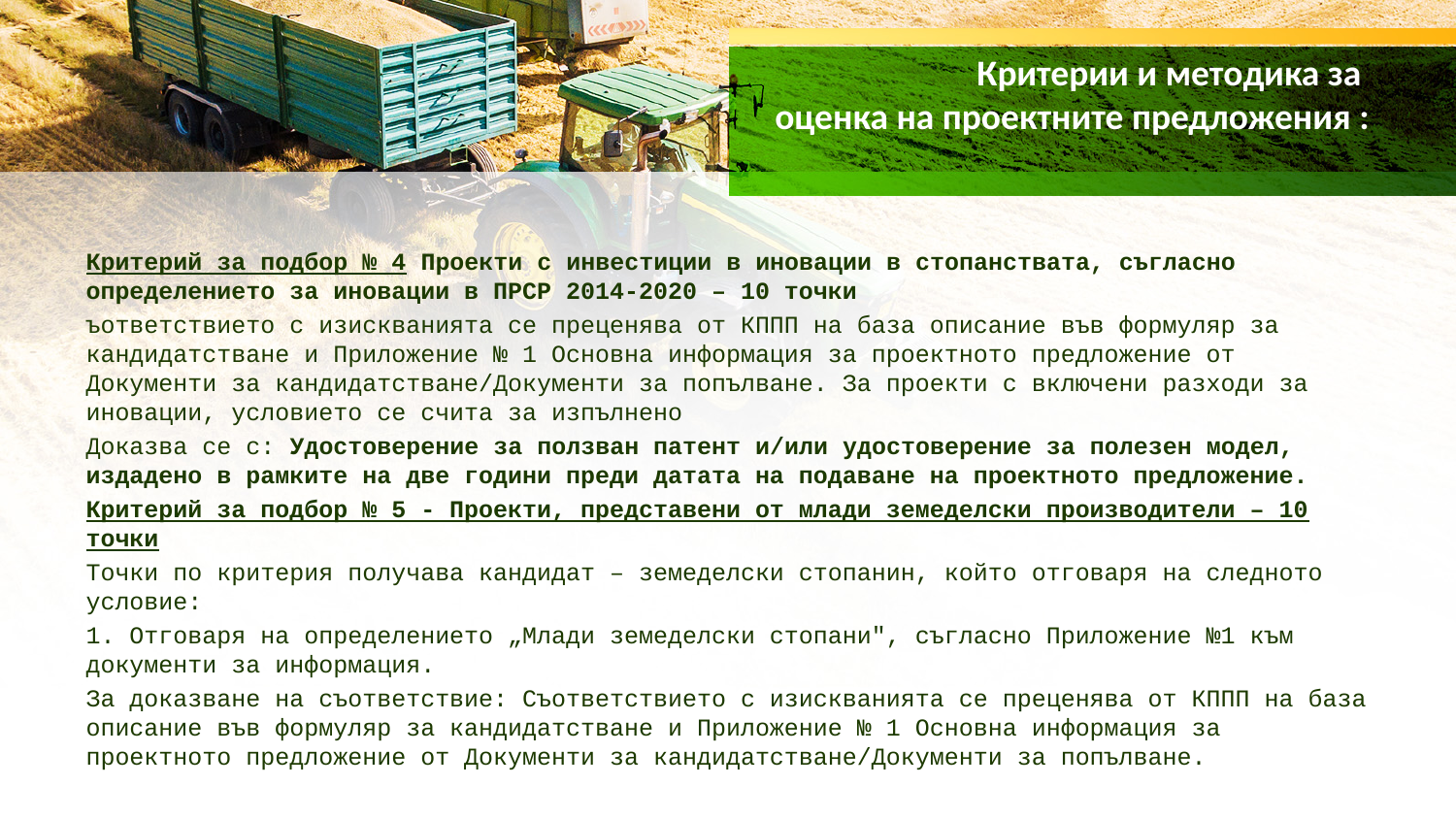

# Критерии и методика за оценка на проектните предложения :
Критерий за подбор № 4 Проекти с инвестиции в иновации в стопанствата, съгласно определението за иновации в ПРСР 2014-2020 – 10 точки
ъответствието с изискванията се преценява от КППП на база описание във формуляр за кандидатстване и Приложение № 1 Основна информация за проектното предложение от Документи за кандидатстване/Документи за попълване. За проекти с включени разходи за иновации, условието се счита за изпълнено
Доказва се с: Удостоверение за ползван патент и/или удостоверение за полезен модел, издадено в рамките на две години преди датата на подаване на проектното предложение.
Критерий за подбор № 5 - Проекти, представени от млади земеделски производители – 10 точки
Точки по критерия получава кандидат – земеделски стопанин, който отговаря на следното условие:
1. Отговаря на определението „Млади земеделски стопани", съгласно Приложение №1 към документи за информация.
За доказване на съответствие: Съответствието с изискванията се преценява от КППП на база описание във формуляр за кандидатстване и Приложение № 1 Основна информация за проектното предложение от Документи за кандидатстване/Документи за попълване.